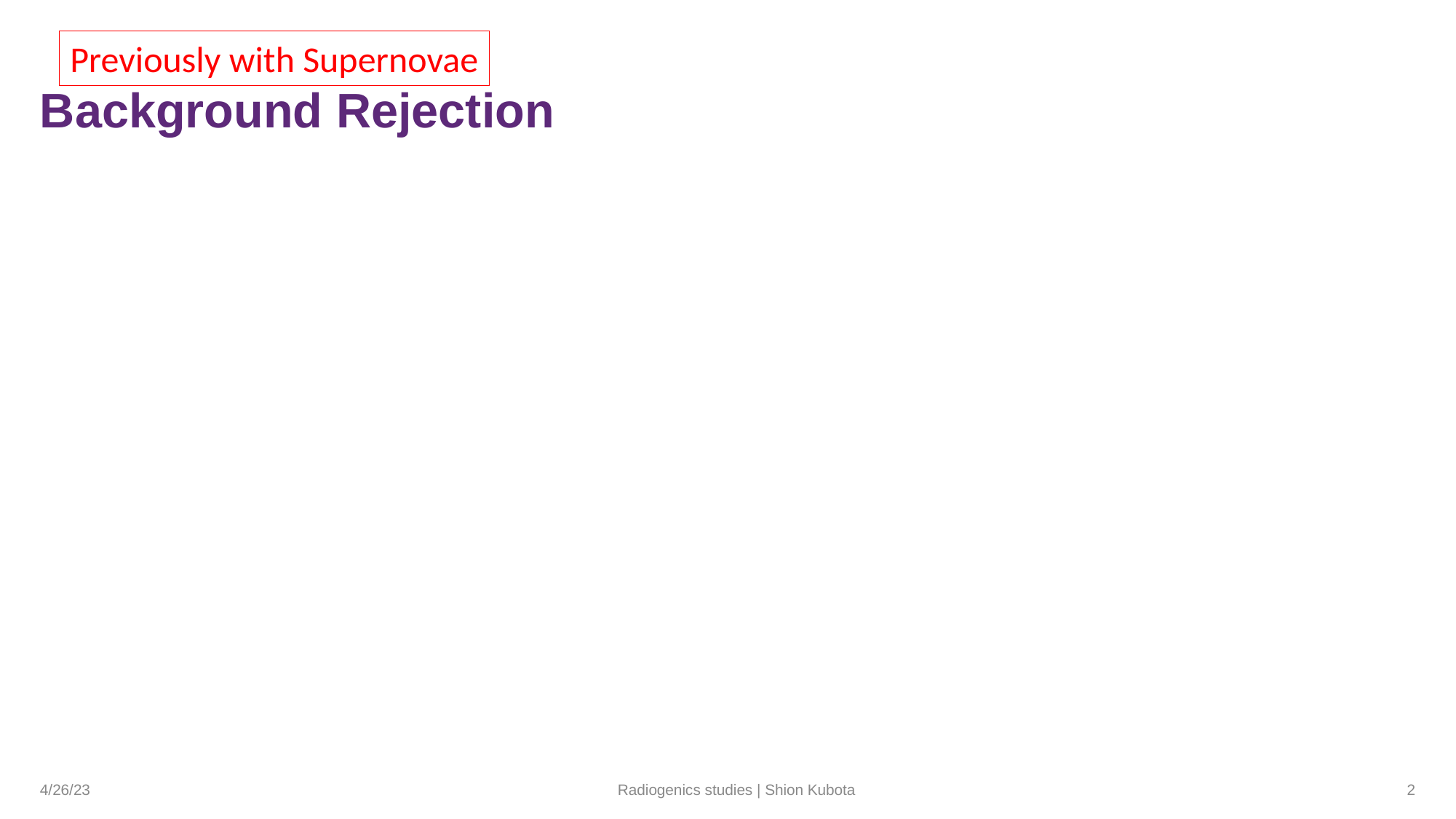

Previously with Supernovae
# Background Rejection
4/26/23
Radiogenics studies | Shion Kubota
2